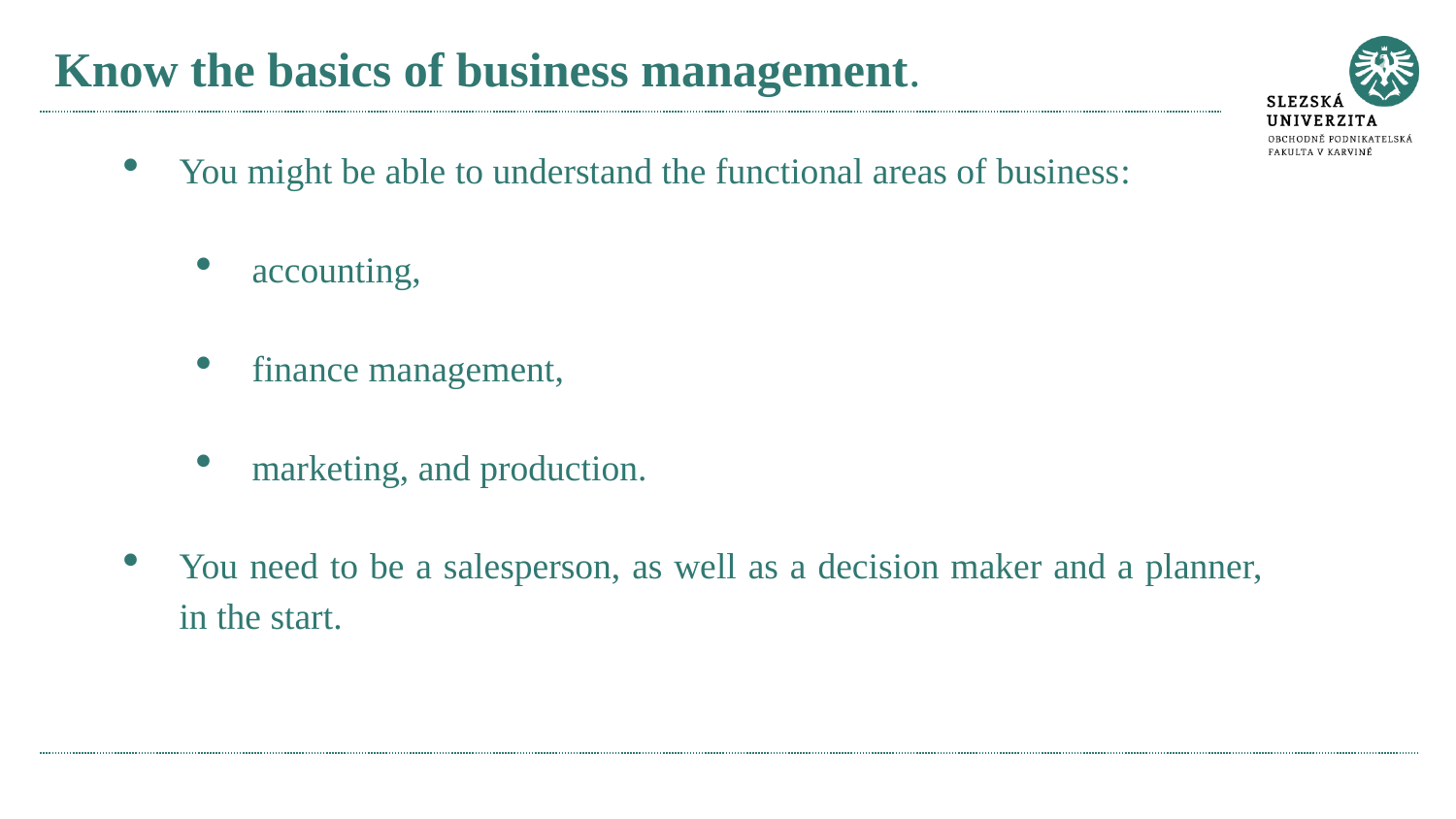

# Know the basics of business management.
You might be able to understand the functional areas of business:
accounting,
finance management,
marketing, and production.
You need to be a salesperson, as well as a decision maker and a planner, in the start.